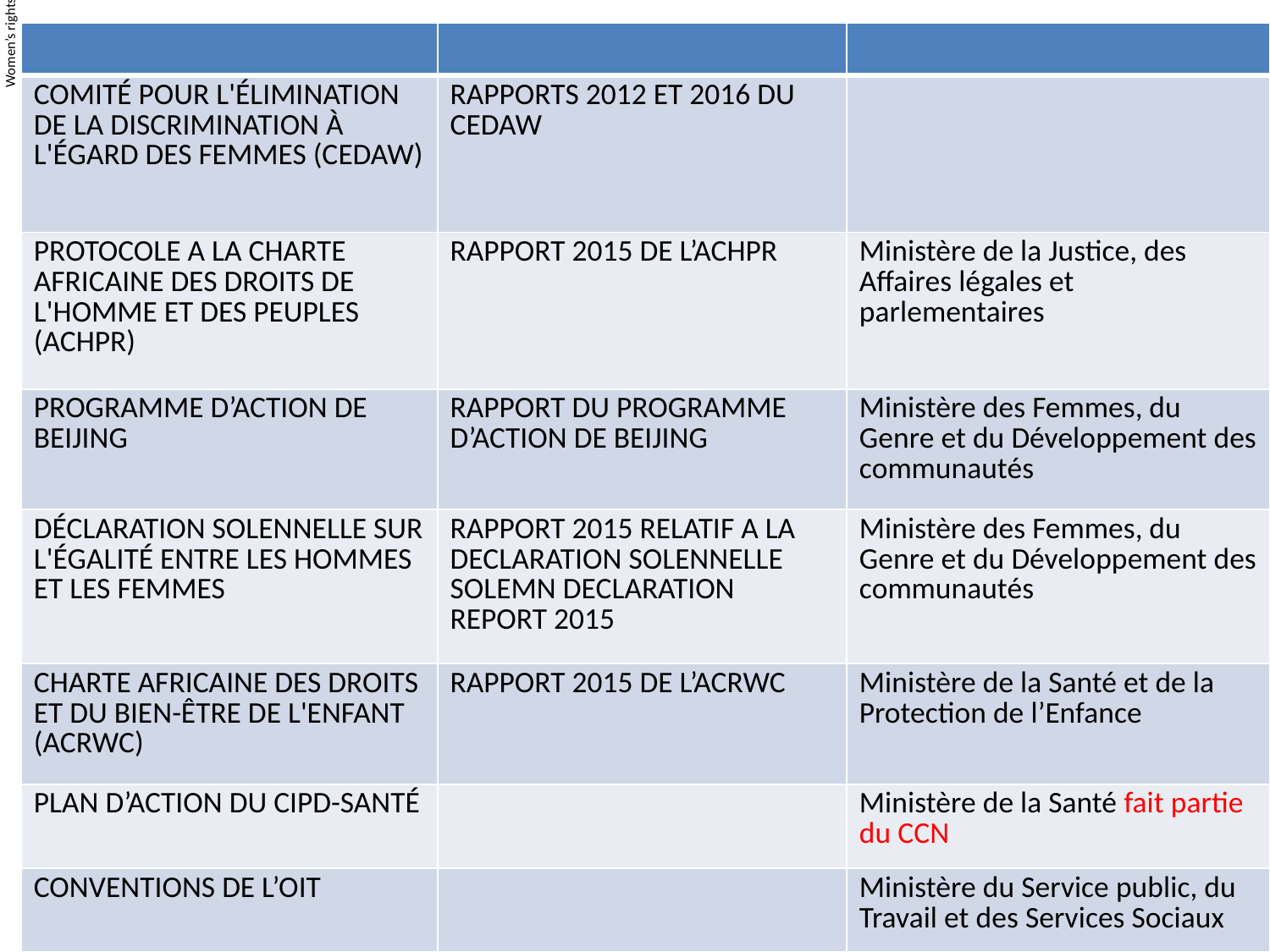

Women’s rights
|  |  |  |
| --- | --- | --- |
| COMITÉ POUR L'ÉLIMINATION DE LA DISCRIMINATION À L'ÉGARD DES FEMMES (CEDAW) | RAPPORTS 2012 ET 2016 DU CEDAW |  |
| PROTOCOLE A LA CHARTE AFRICAINE DES DROITS DE L'HOMME ET DES PEUPLES (ACHPR) | RAPPORT 2015 DE L’ACHPR | Ministère de la Justice, des Affaires légales et parlementaires |
| PROGRAMME D’ACTION DE BEIJING | RAPPORT DU PROGRAMME D’ACTION DE BEIJING | Ministère des Femmes, du Genre et du Développement des communautés |
| DÉCLARATION SOLENNELLE SUR L'ÉGALITÉ ENTRE LES HOMMES ET LES FEMMES | RAPPORT 2015 RELATIF A LA DECLARATION SOLENNELLE SOLEMN DECLARATION REPORT 2015 | Ministère des Femmes, du Genre et du Développement des communautés |
| CHARTE AFRICAINE DES DROITS ET DU BIEN-ÊTRE DE L'ENFANT (ACRWC) | RAPPORT 2015 DE L’ACRWC | Ministère de la Santé et de la Protection de l’Enfance |
| PLAN D’ACTION DU CIPD-SANTÉ |  | Ministère de la Santé fait partie du CCN |
| CONVENTIONS DE L’OIT |  | Ministère du Service public, du Travail et des Services Sociaux |